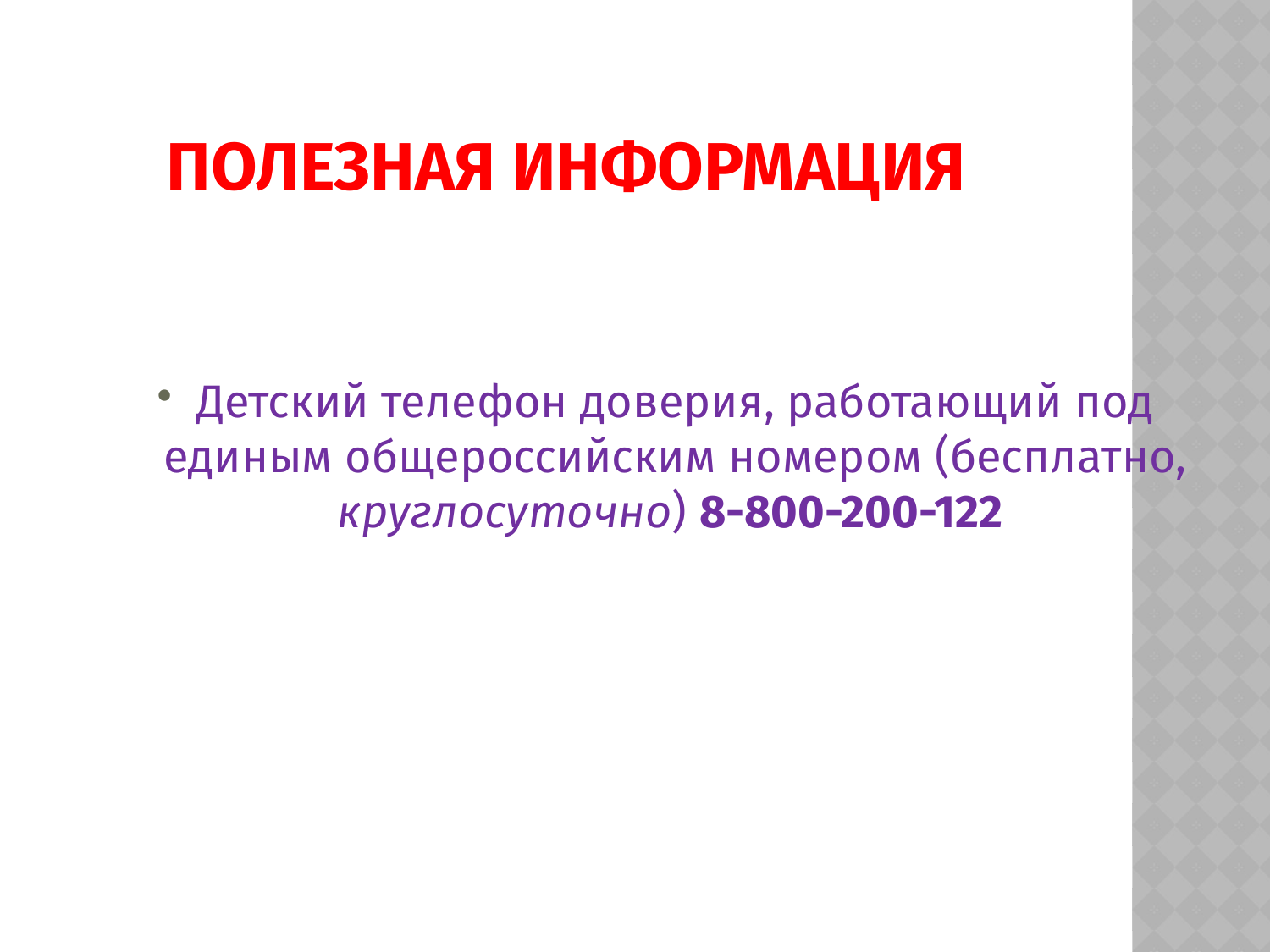

# Полезная информация

Детский телефон доверия, работающий под единым общероссийским номером (бесплатно, круглосуточно) 8-800-200-122